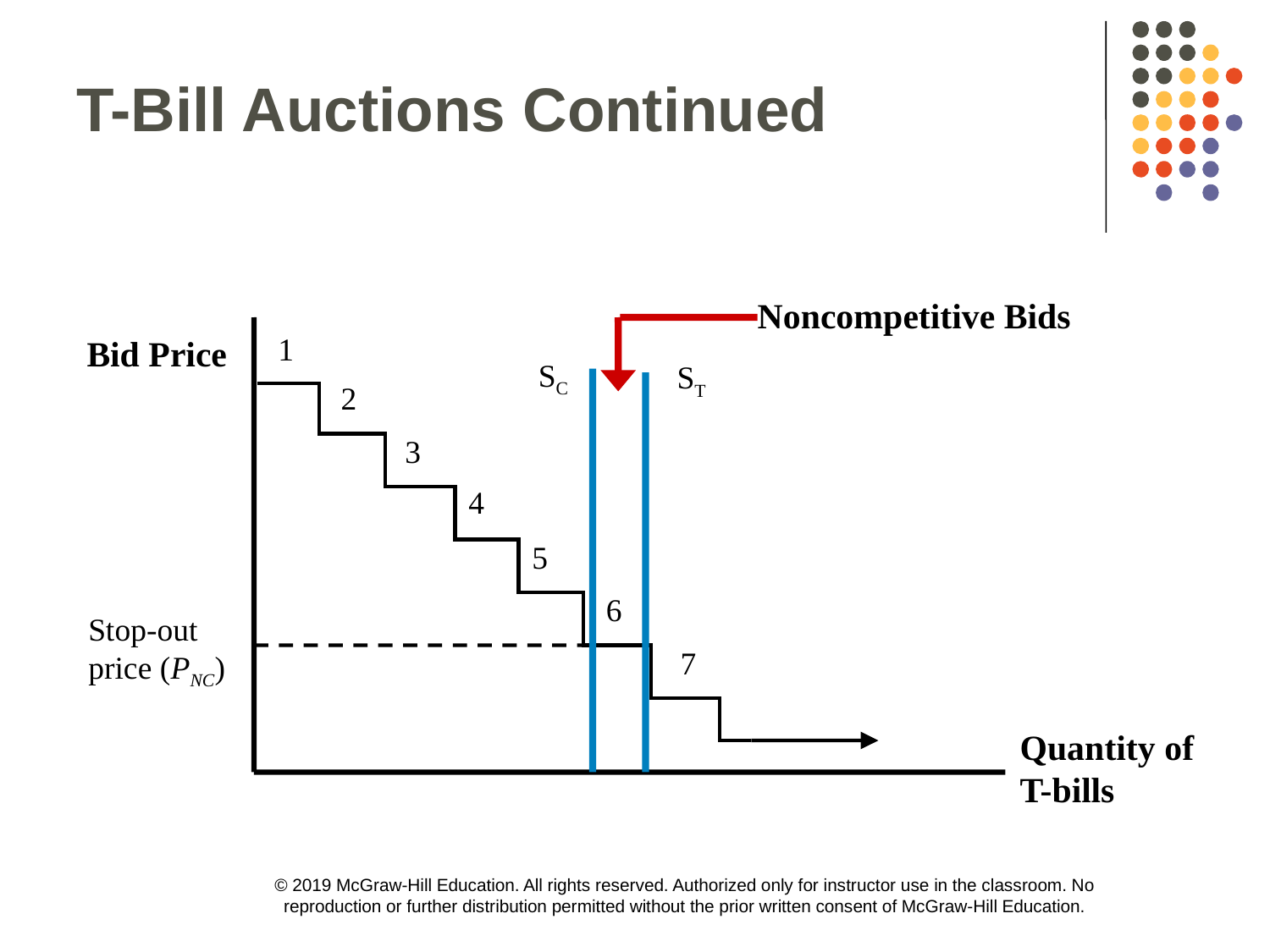

T-Bill Auctions Continued
Noncompetitive Bids

1
Bid Price
SC
ST

2

3
4
5
6
Stop-out
price (PNC)
7

Quantity of
T-bills

© 2019 McGraw-Hill Education. All rights reserved. Authorized only for instructor use in the classroom. No reproduction or further distribution permitted without the prior written consent of McGraw-Hill Education.